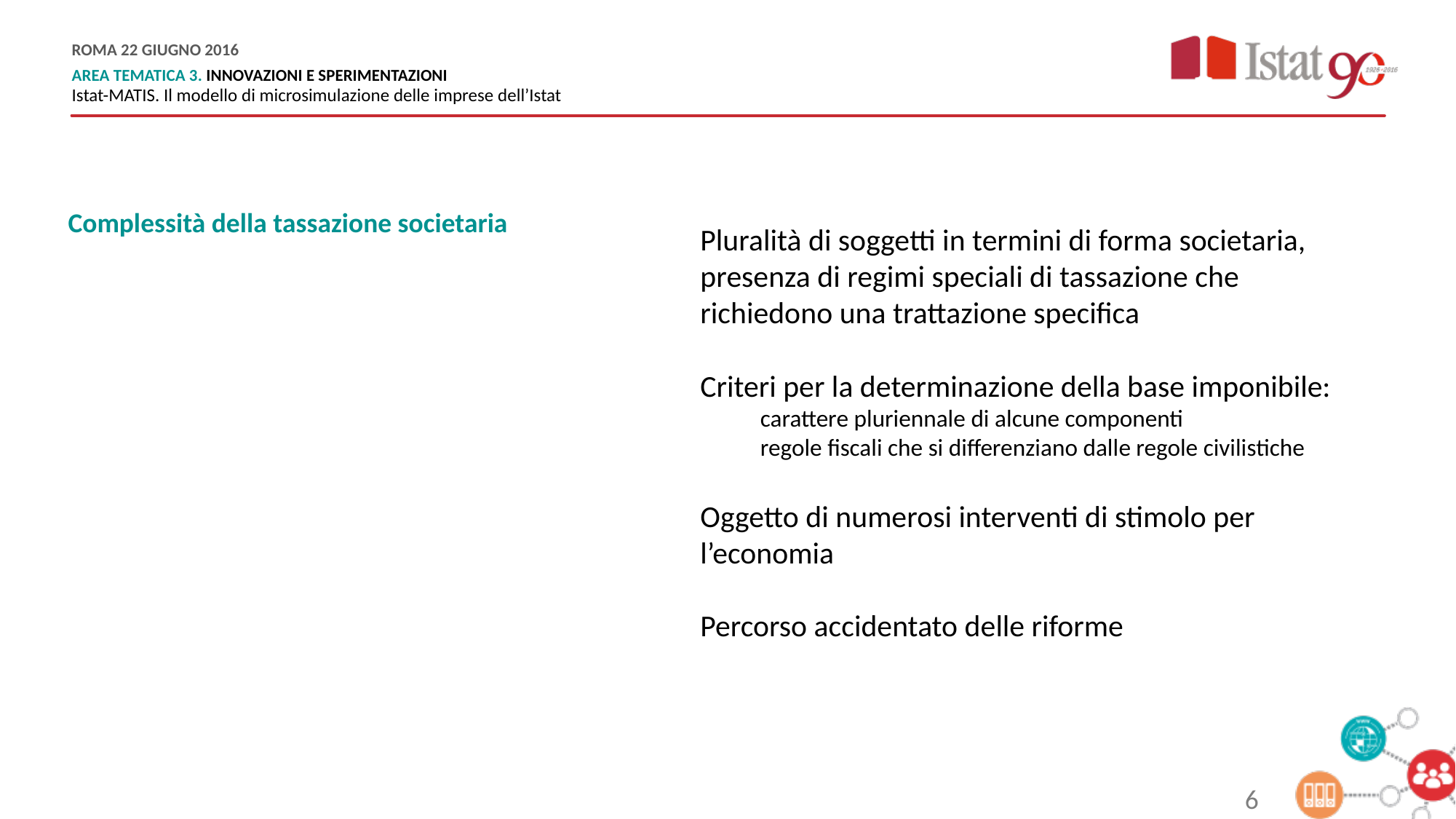

Complessità della tassazione societaria
Pluralità di soggetti in termini di forma societaria, presenza di regimi speciali di tassazione che richiedono una trattazione specifica

Criteri per la determinazione della base imponibile:
 carattere pluriennale di alcune componenti
 regole fiscali che si differenziano dalle regole civilistiche

Oggetto di numerosi interventi di stimolo per l’economia

Percorso accidentato delle riforme
6